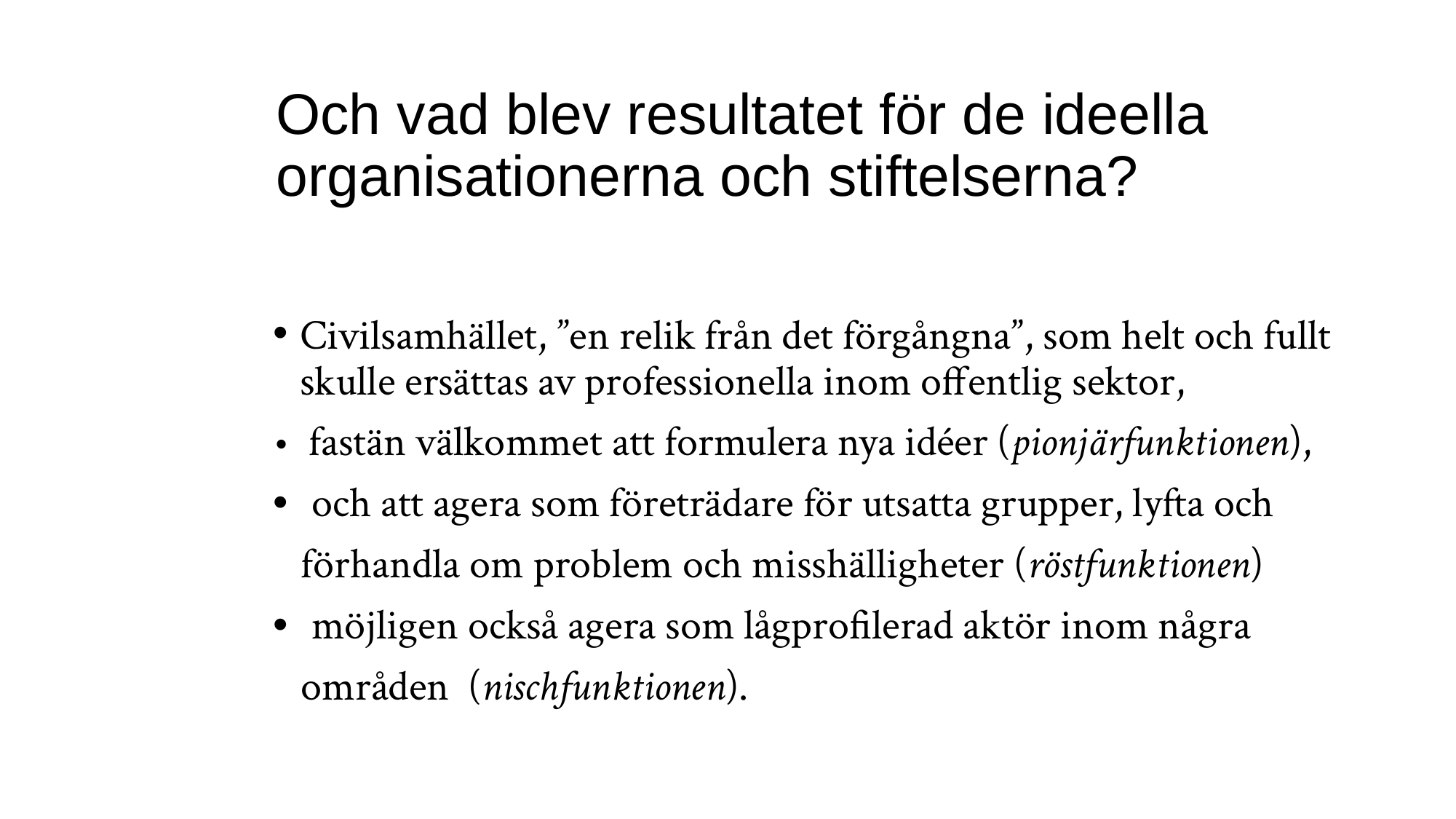

# Och vad blev resultatet för de ideella organisationerna och stiftelserna?

Civilsamhället, ”en relik från det förgångna”, som helt och fullt skulle ersättas av professionella inom offentlig sektor,
•  fastän välkommet att formulera nya idéer (pionjärfunktionen),
•  och att agera som företrädare för utsatta grupper, lyfta och
   förhandla om problem och misshälligheter (röstfunktionen)
•  möjligen också agera som lågprofilerad aktör inom några
   områden  (nischfunktionen).